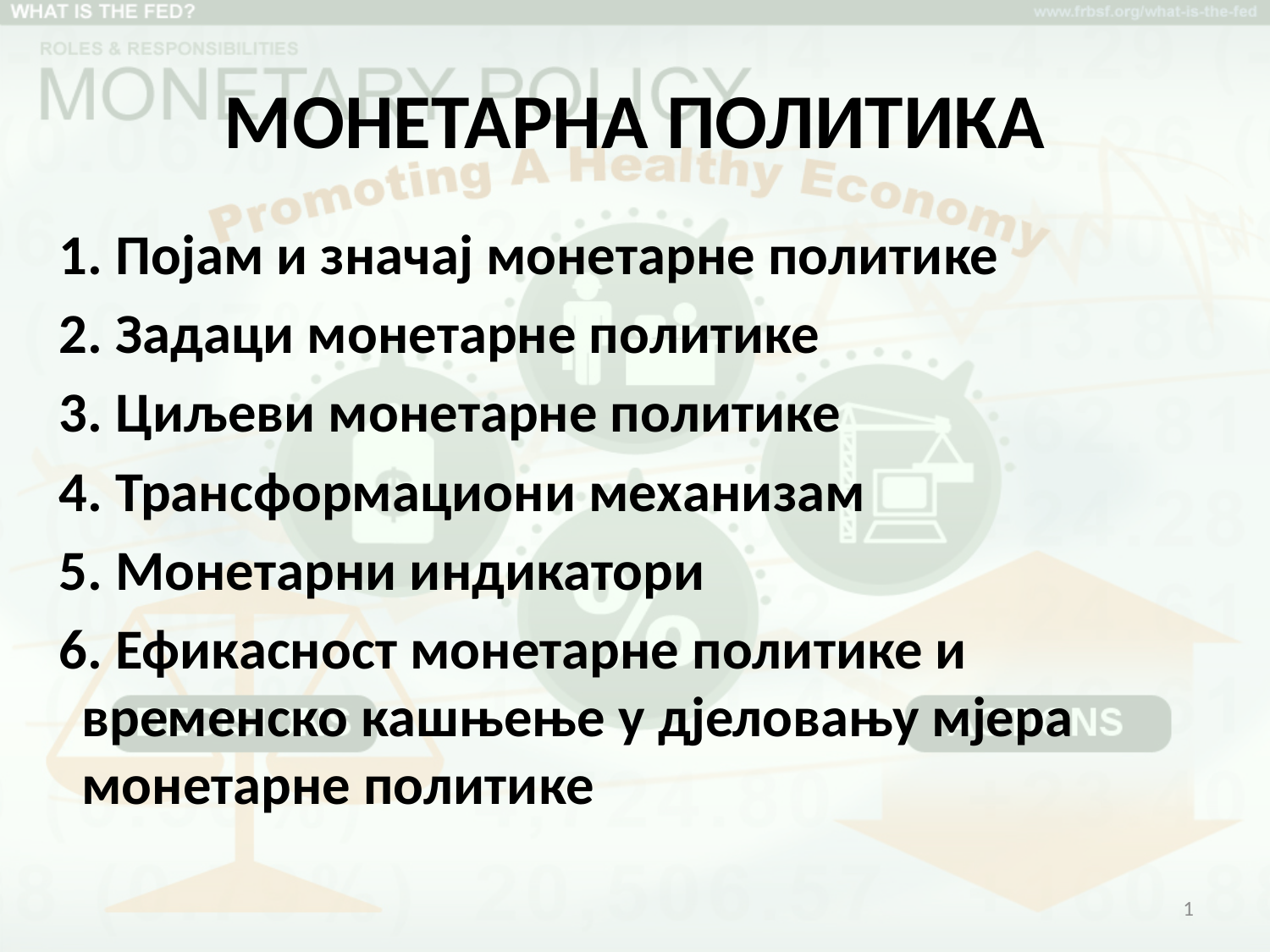

# МОНЕТАРНА ПОЛИТИКА
  1. Појам и значај монетарне политике
  2. Задаци монетарне политике
  3. Циљеви монетарне политике
  4. Трансформациони механизам
  5. Монетарни индикатори
  6. Ефикасност монетарне политике и временско кашњење у дjеловању мjера монетарне политике
1